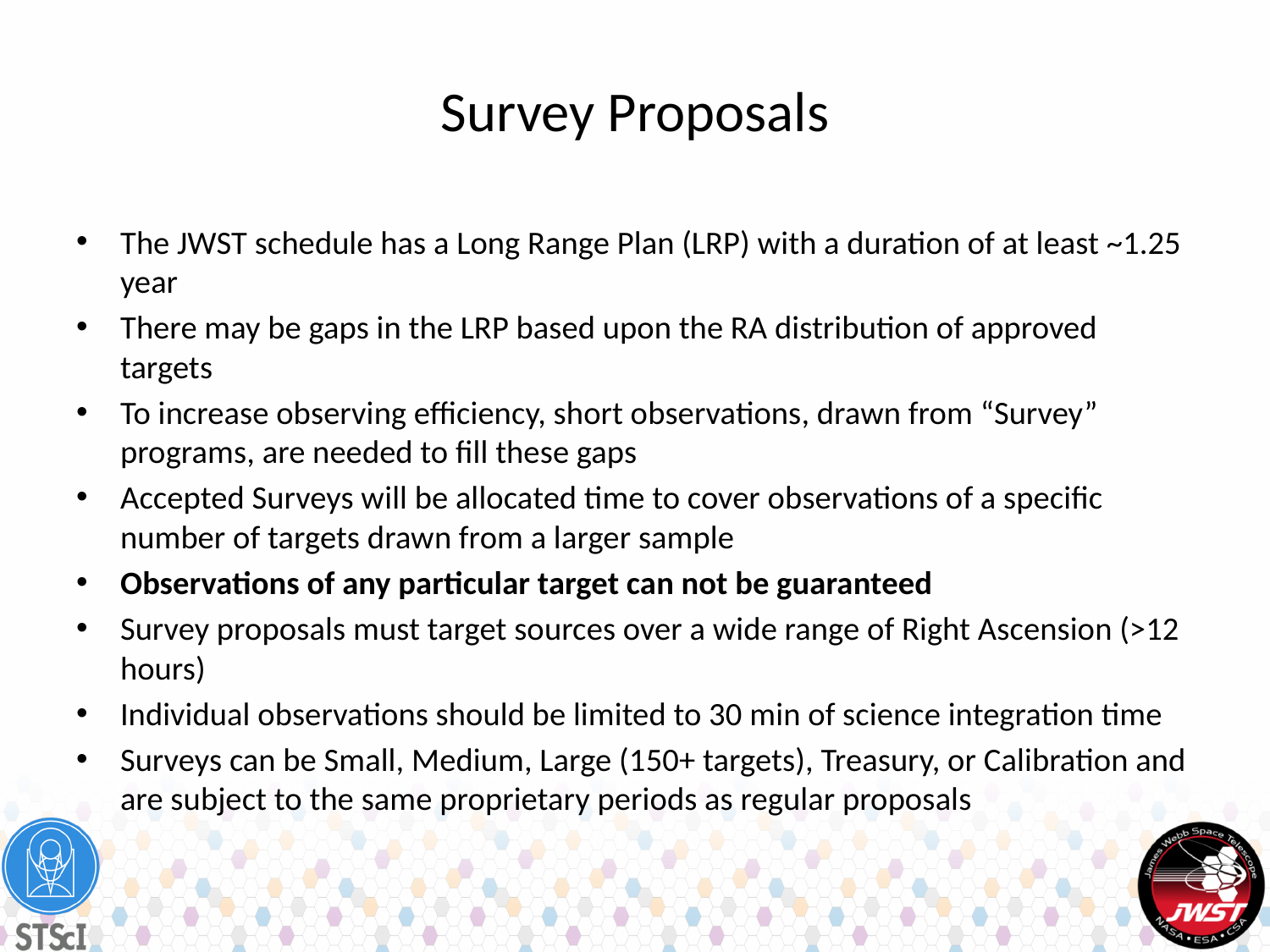

# Survey Proposals
The JWST schedule has a Long Range Plan (LRP) with a duration of at least ~1.25 year
There may be gaps in the LRP based upon the RA distribution of approved targets
To increase observing efficiency, short observations, drawn from “Survey” programs, are needed to fill these gaps
Accepted Surveys will be allocated time to cover observations of a specific number of targets drawn from a larger sample
Observations of any particular target can not be guaranteed
Survey proposals must target sources over a wide range of Right Ascension (>12 hours)
Individual observations should be limited to 30 min of science integration time
Surveys can be Small, Medium, Large (150+ targets), Treasury, or Calibration and are subject to the same proprietary periods as regular proposals